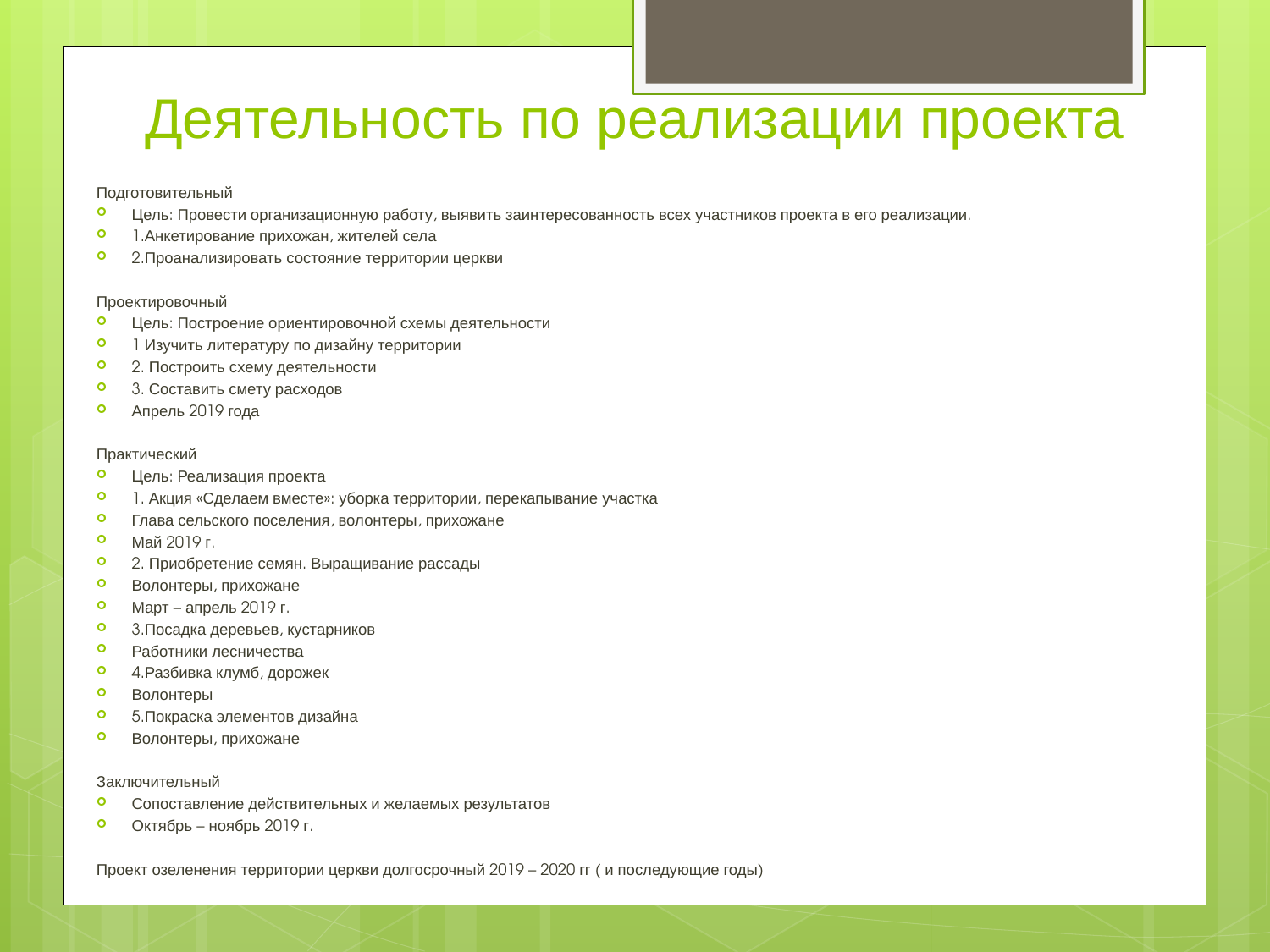

# Деятельность по реализации проекта
Подготовительный
Цель: Провести организационную работу, выявить заинтересованность всех участников проекта в его реализации.
1.Анкетирование прихожан, жителей села
2.Проанализировать состояние территории церкви

Проектировочный
Цель: Построение ориентировочной схемы деятельности
1 Изучить литературу по дизайну территории
2. Построить схему деятельности
3. Составить смету расходов
Апрель 2019 года

Практический
Цель: Реализация проекта
1. Акция «Сделаем вместе»: уборка территории, перекапывание участка
Глава сельского поселения, волонтеры, прихожане
Май 2019 г.
2. Приобретение семян. Выращивание рассады
Волонтеры, прихожане
Март – апрель 2019 г.
3.Посадка деревьев, кустарников
Работники лесничества
4.Разбивка клумб, дорожек
Волонтеры
5.Покраска элементов дизайна
Волонтеры, прихожане

Заключительный
Сопоставление действительных и желаемых результатов
Октябрь – ноябрь 2019 г.

Проект озеленения территории церкви долгосрочный 2019 – 2020 гг ( и последующие годы)